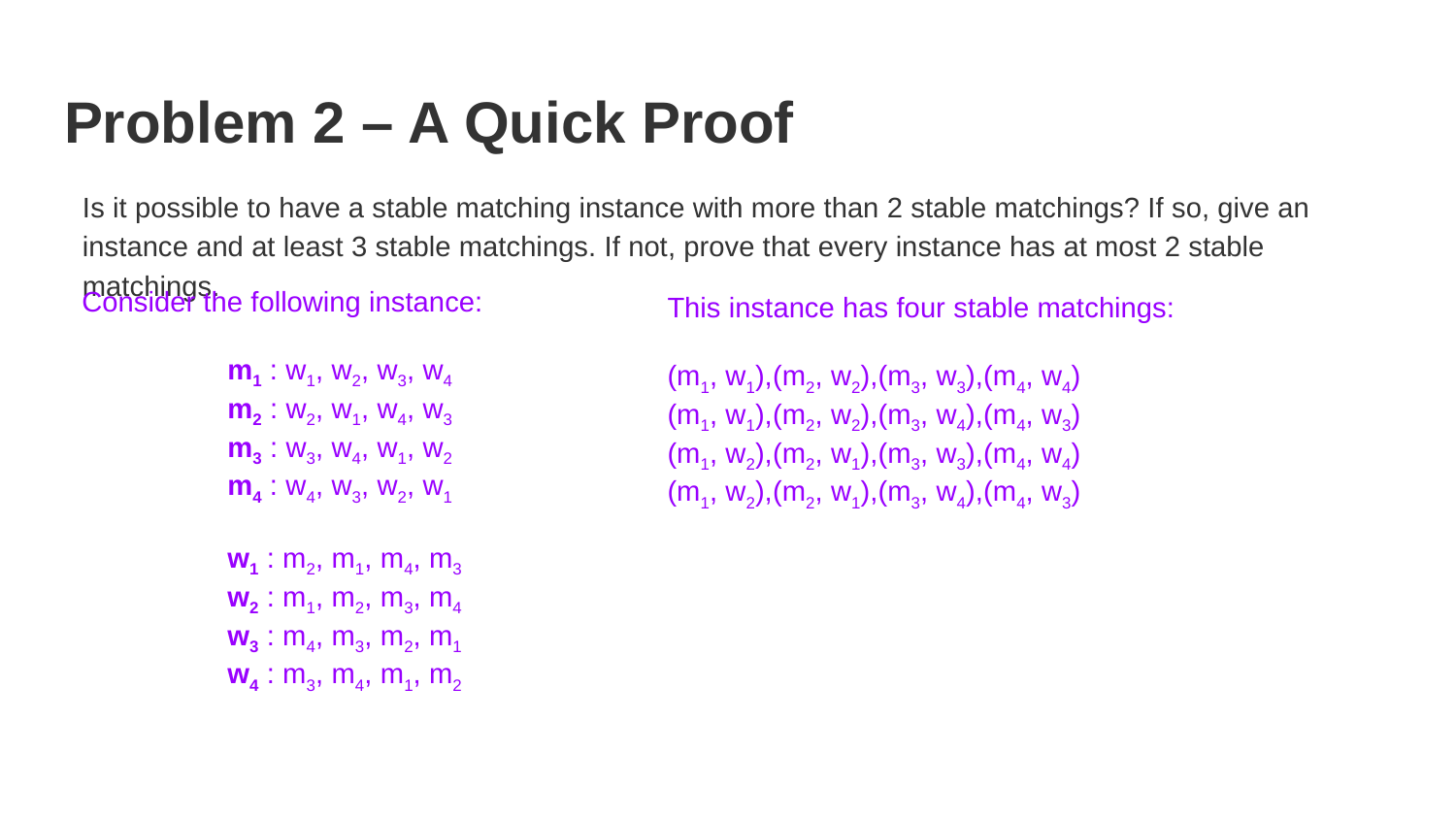

# Problem 2 – A Quick Proof
Is it possible to have a stable matching instance with more than 2 stable matchings? If so, give an instance and at least 3 stable matchings. If not, prove that every instance has at most 2 stable matchings.
Consider the following instance:

	m1 : w1, w2, w3, w4
	m2 : w2, w1, w4, w3
	m3 : w3, w4, w1, w2
	m4 : w4, w3, w2, w1

	w1 : m2, m1, m4, m3
	w2 : m1, m2, m3, m4
	w3 : m4, m3, m2, m1
	w4 : m3, m4, m1, m2
This instance has four stable matchings:

(m1, w1),(m2, w2),(m3, w3),(m4, w4)
(m1, w1),(m2, w2),(m3, w4),(m4, w3)
(m1, w2),(m2, w1),(m3, w3),(m4, w4)
(m1, w2),(m2, w1),(m3, w4),(m4, w3)